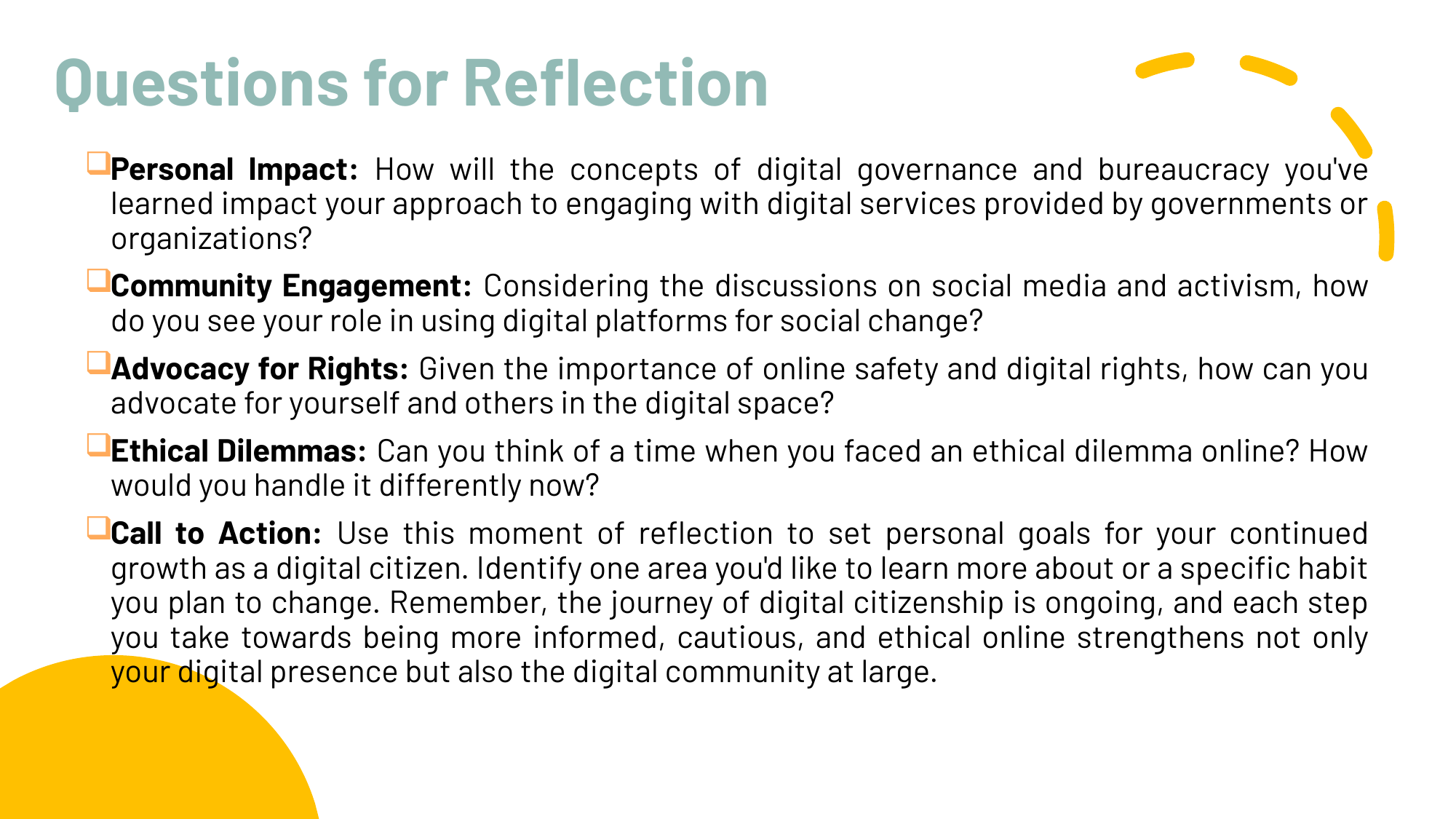

# Questions for Reflection

Personal Impact: How will the concepts of digital governance and bureaucracy you've learned impact your approach to engaging with digital services provided by governments or organizations?
Community Engagement: Considering the discussions on social media and activism, how do you see your role in using digital platforms for social change?
Advocacy for Rights: Given the importance of online safety and digital rights, how can you advocate for yourself and others in the digital space?
Ethical Dilemmas: Can you think of a time when you faced an ethical dilemma online? How would you handle it differently now?
Call to Action: Use this moment of reflection to set personal goals for your continued growth as a digital citizen. Identify one area you'd like to learn more about or a specific habit you plan to change. Remember, the journey of digital citizenship is ongoing, and each step you take towards being more informed, cautious, and ethical online strengthens not only your digital presence but also the digital community at large.